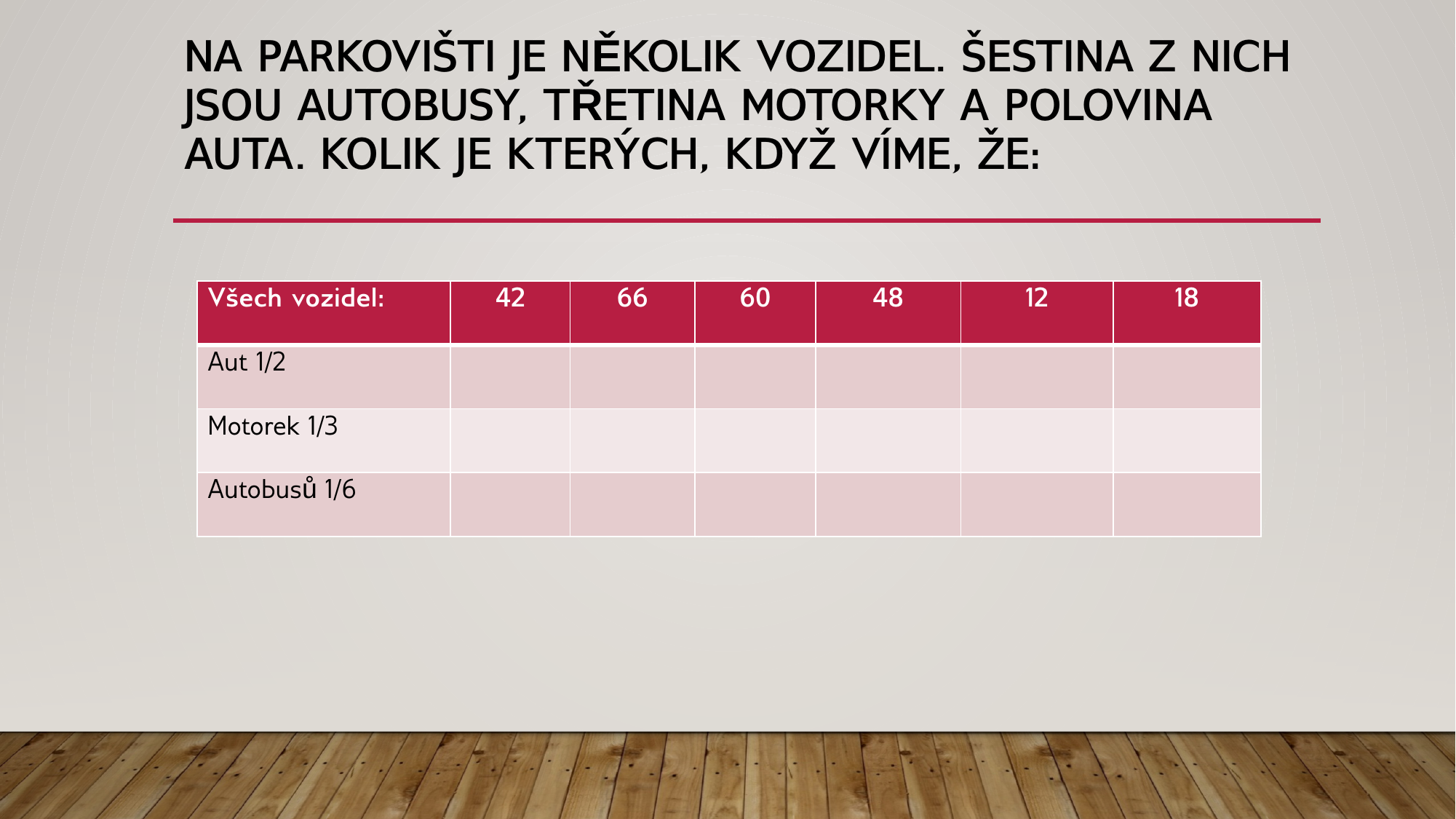

# Na parkovišti je několik vozidel. Šestina z nich jsou autobusy, třetina motorky a polovina auta. Kolik je kterých, když víme, že:
| Všech vozidel: | 42 | 66 | 60 | 48 | 12 | 18 |
| --- | --- | --- | --- | --- | --- | --- |
| Aut 1/2 |  |  |  |  |  |  |
| Motorek 1/3 |  |  |  |  |  |  |
| Autobusů 1/6 |  |  |  |  |  |  |